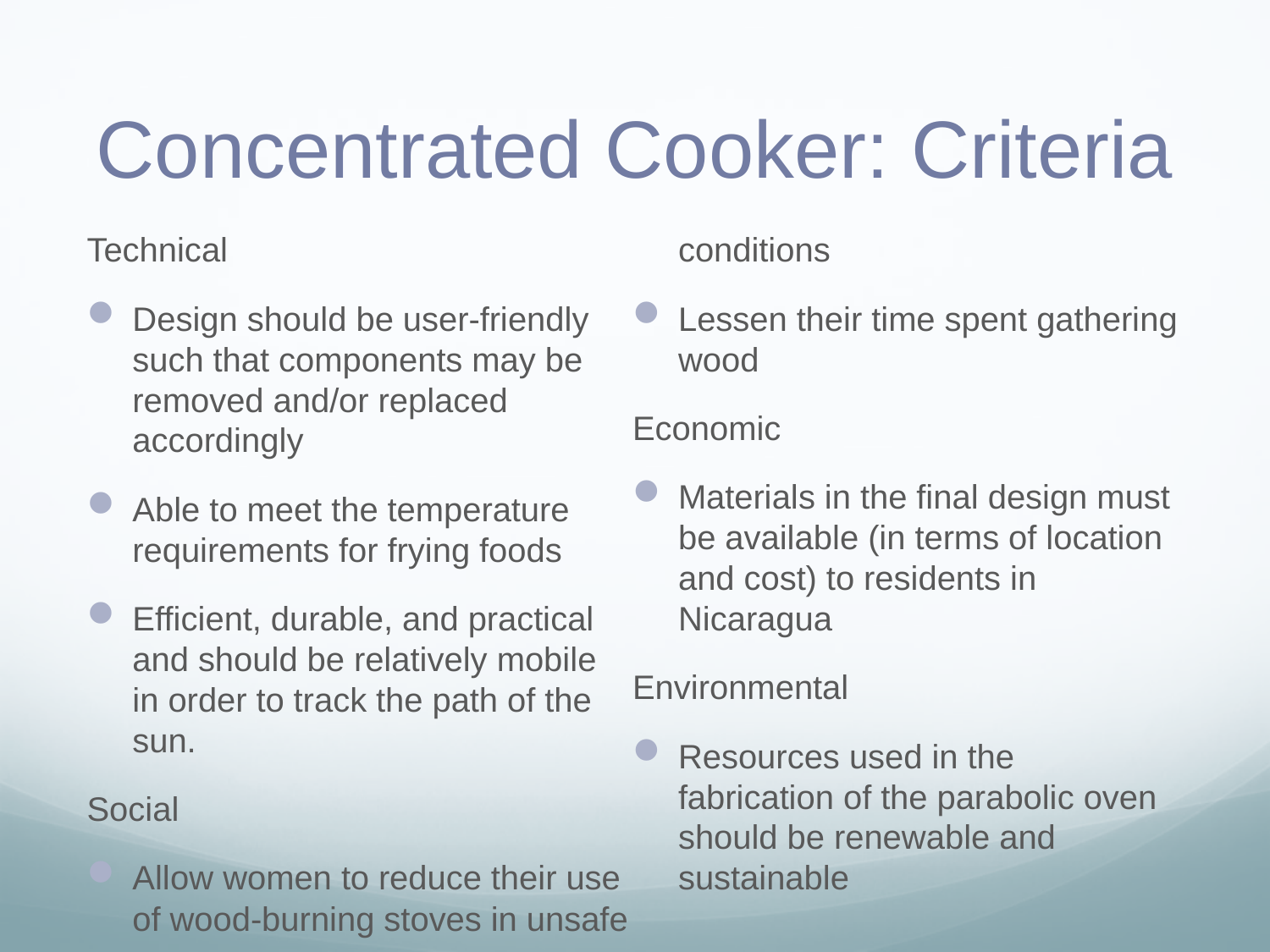

# Concentrated Cooker: Criteria
Technical
Design should be user-friendly such that components may be removed and/or replaced accordingly
Able to meet the temperature requirements for frying foods
Efficient, durable, and practical and should be relatively mobile in order to track the path of the sun.
Social
Allow women to reduce their use of wood-burning stoves in unsafe conditions
Lessen their time spent gathering wood
Economic
Materials in the final design must be available (in terms of location and cost) to residents in Nicaragua
Environmental
Resources used in the fabrication of the parabolic oven should be renewable and sustainable